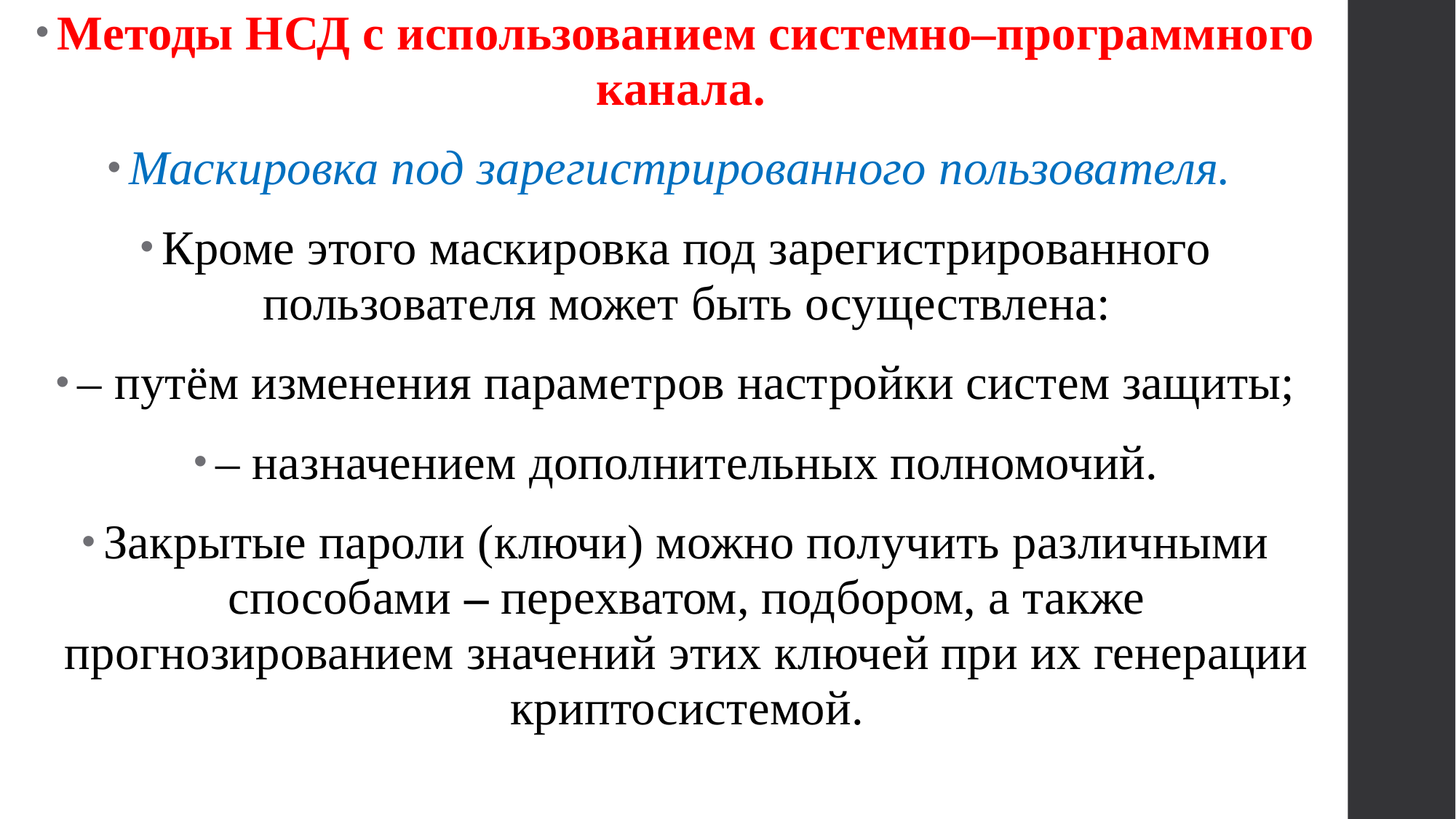

Методы НСД с использованием системно–программного канала.
Маскировка под зарегистрированного пользователя.
Кроме этого маскировка под зарегистрированного пользователя может быть осуществлена:
– путём изменения параметров настройки систем защиты;
– назначением дополнительных полномочий.
Закрытые пароли (ключи) можно получить различными способами – перехватом, подбором, а также прогнозированием значений этих ключей при их генерации криптосистемой.